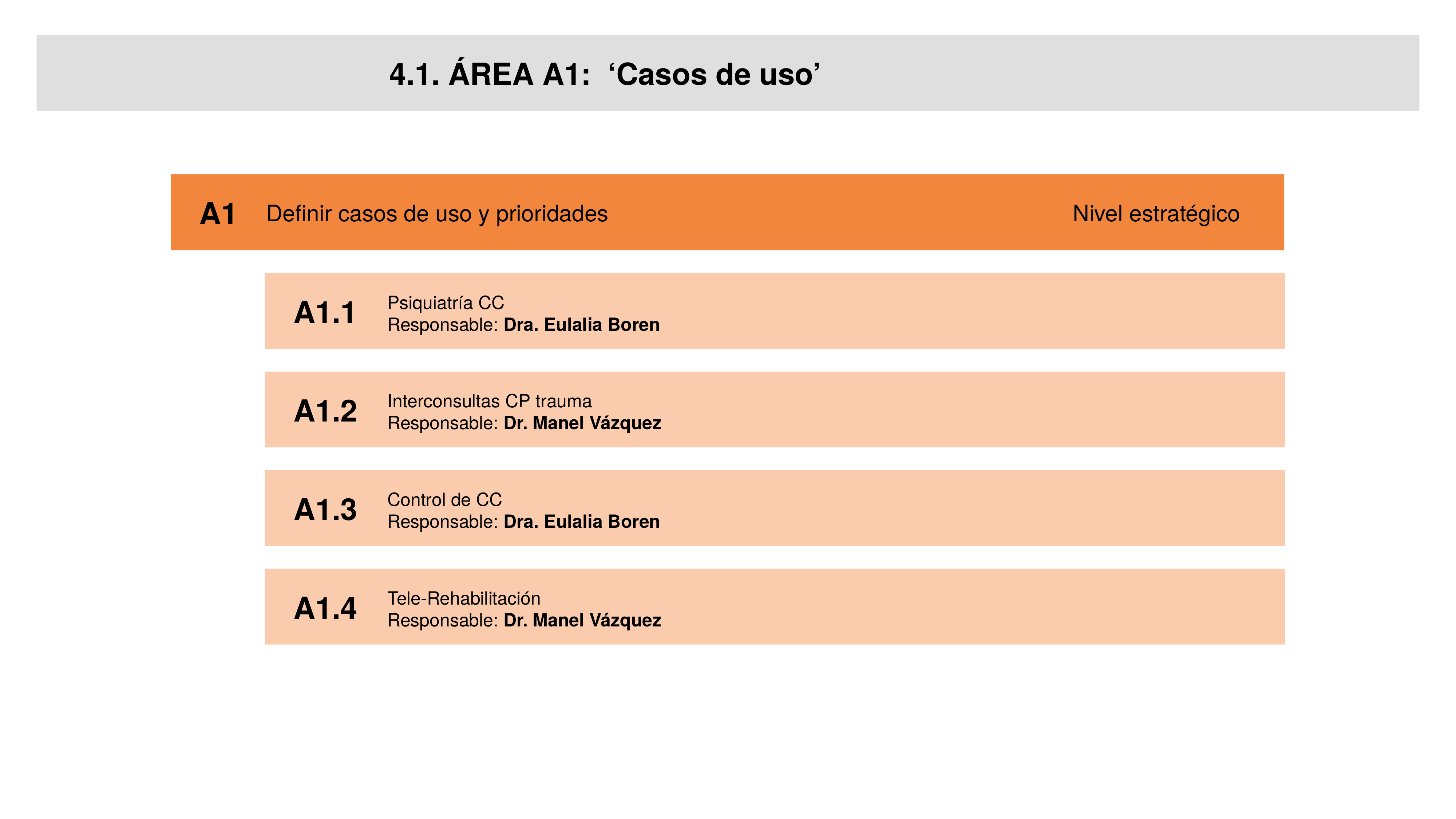

4.1. ÁREA A1:  ‘Casos de uso’

A1
Definir casos de uso y prioridades
Nivel estratégico

Psiquiatría CC
Responsable: Dra. Eulalia Boren
A1.1

Interconsultas CP trauma
Responsable: Dr. Manel Vázquez
A1.2

Control de CC
Responsable: Dra. Eulalia Boren
A1.3

Tele-Rehabilitación
Responsable: Dr. Manel Vázquez
A1.4
7